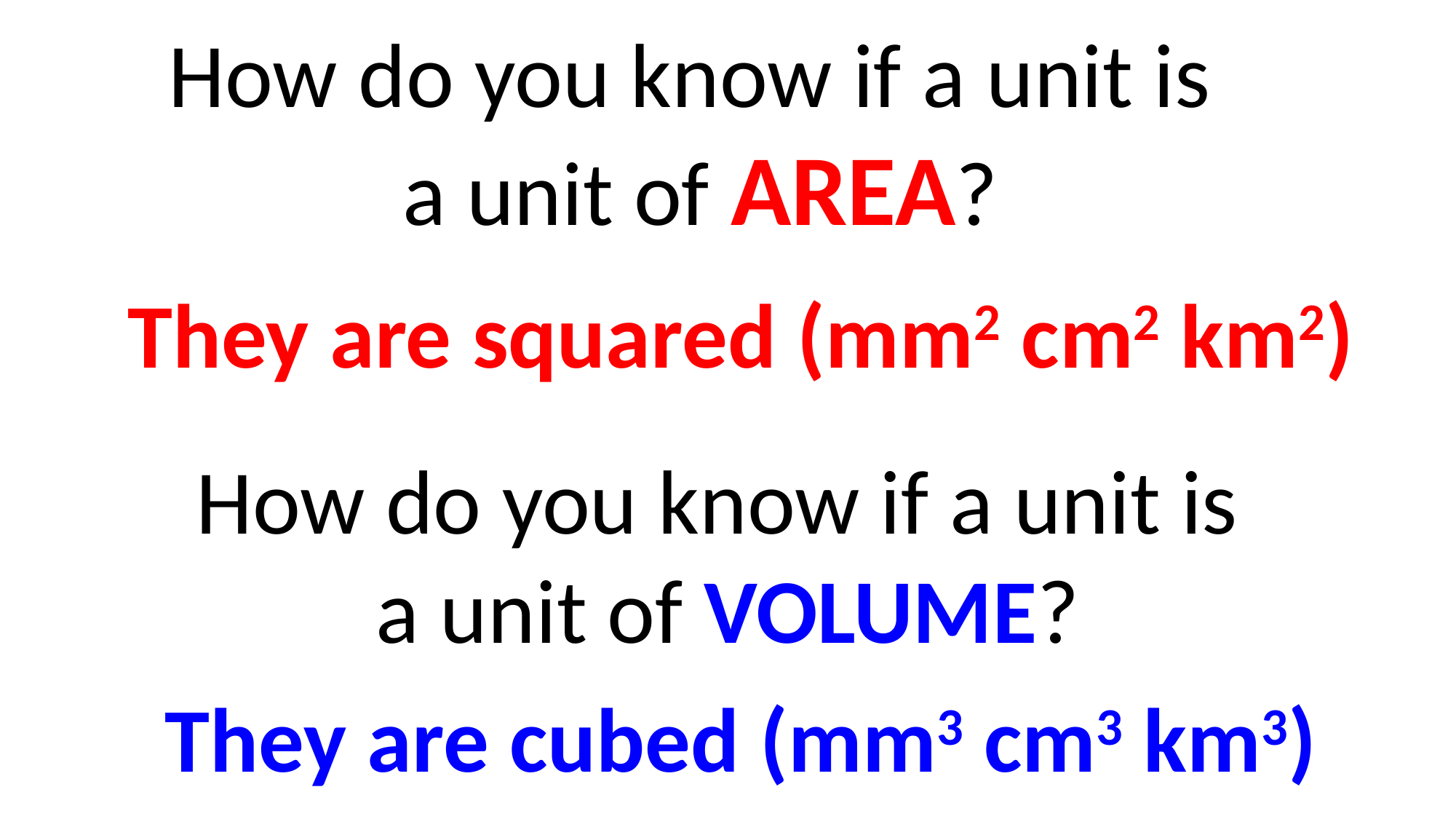

How do you know if a unit is
a unit of AREA?
They are squared (mm2 cm2 km2)
How do you know if a unit is
a unit of VOLUME?
They are cubed (mm3 cm3 km3)